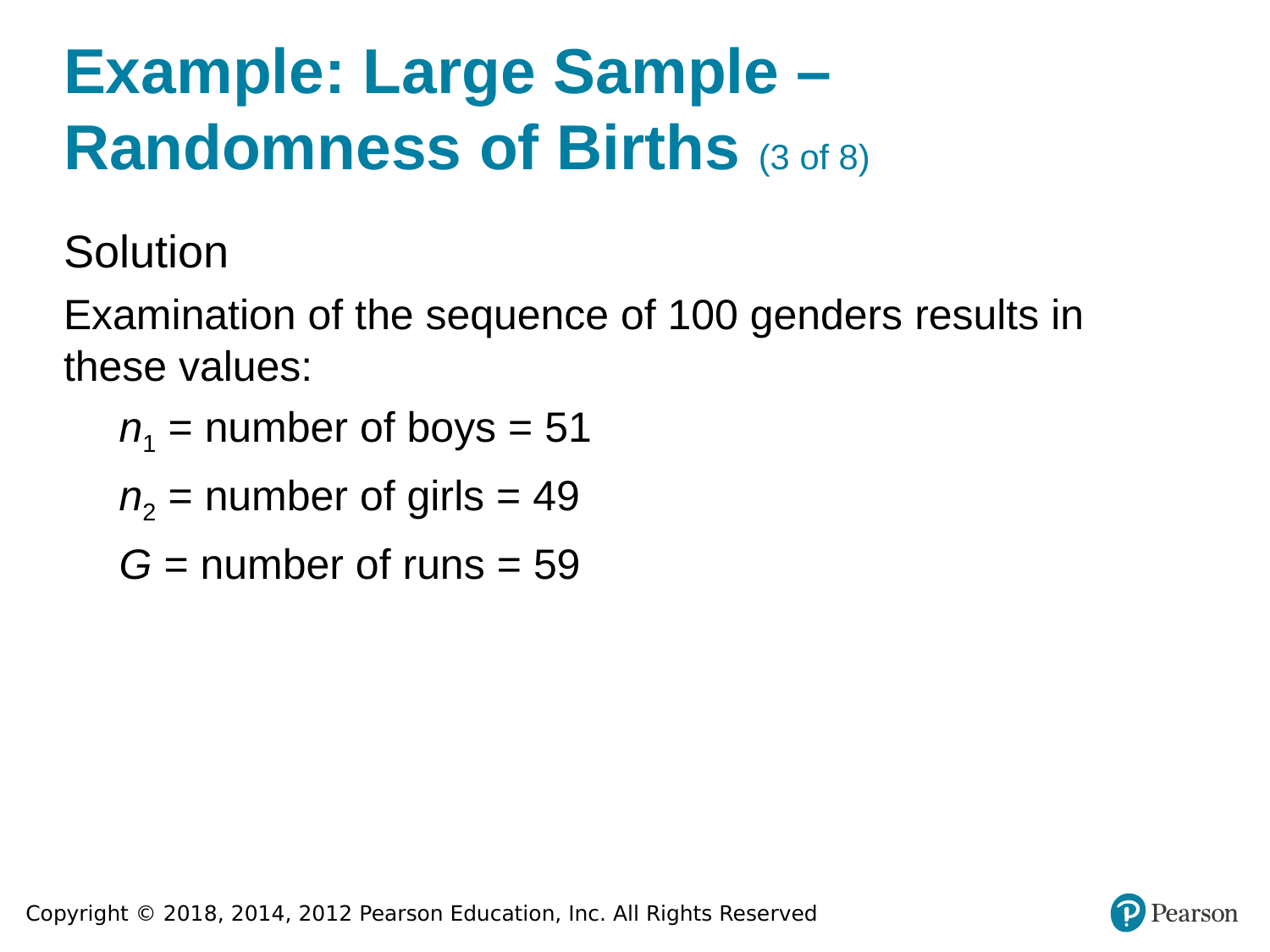

# Example: Large Sample – Randomness of Births (3 of 8)
Solution
Examination of the sequence of 100 genders results in these values:
n1 = number of boys = 51
n2 = number of girls = 49
G = number of runs = 59